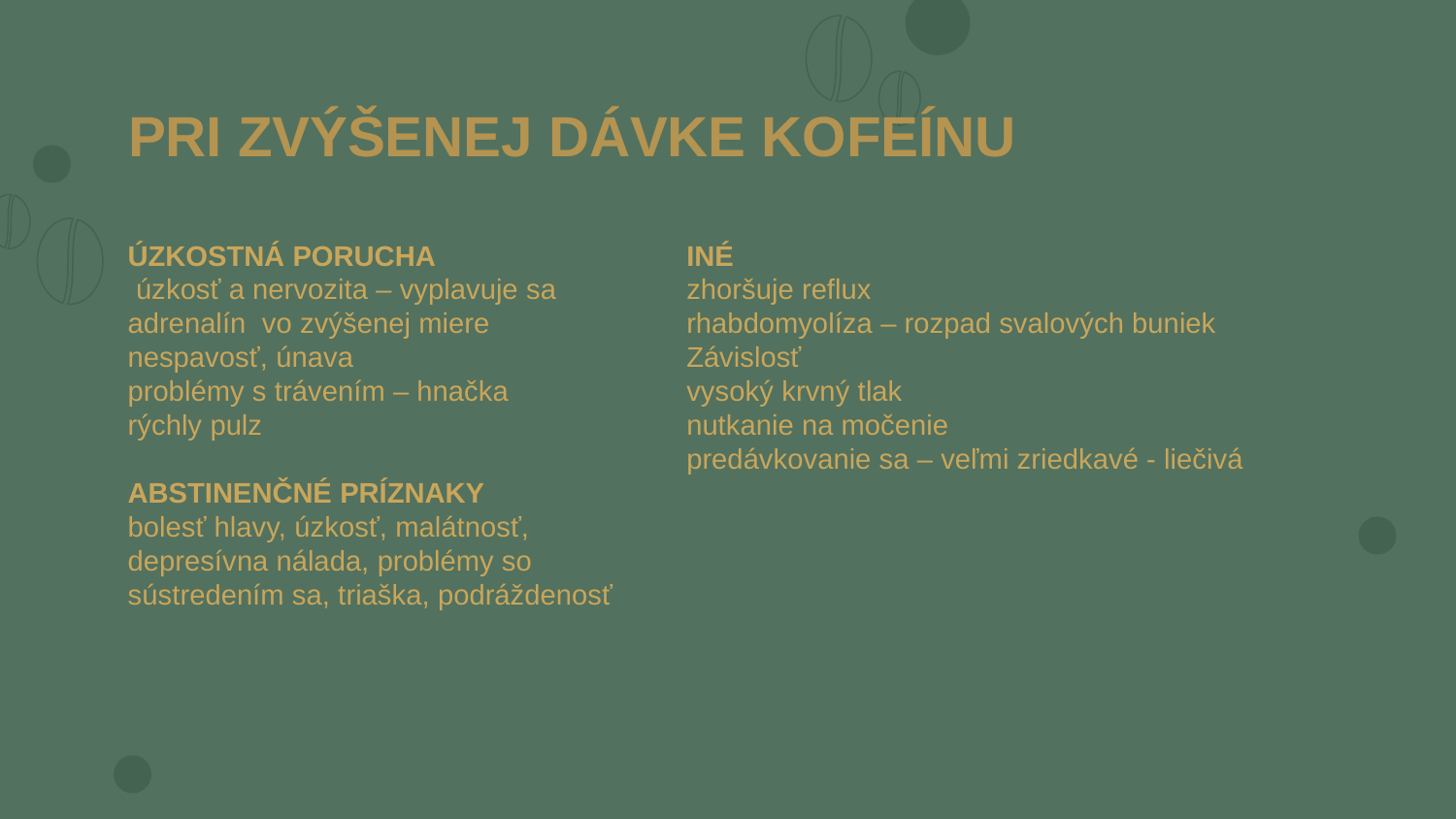

# PRI ZVÝŠENEJ DÁVKE KOFEÍNU
ÚZKOSTNÁ PORUCHA
 úzkosť a nervozita – vyplavuje sa adrenalín  vo zvýšenej miere
nespavosť, únava
problémy s trávením – hnačka
rýchly pulz

ABSTINENČNÉ PRÍZNAKY
bolesť hlavy, úzkosť, malátnosť, depresívna nálada, problémy so sústredením sa, triaška, podráždenosť

INÉ
zhoršuje reflux
rhabdomyolíza – rozpad svalových buniek
Závislosť
vysoký krvný tlak
nutkanie na močenie
predávkovanie sa – veľmi zriedkavé - liečivá